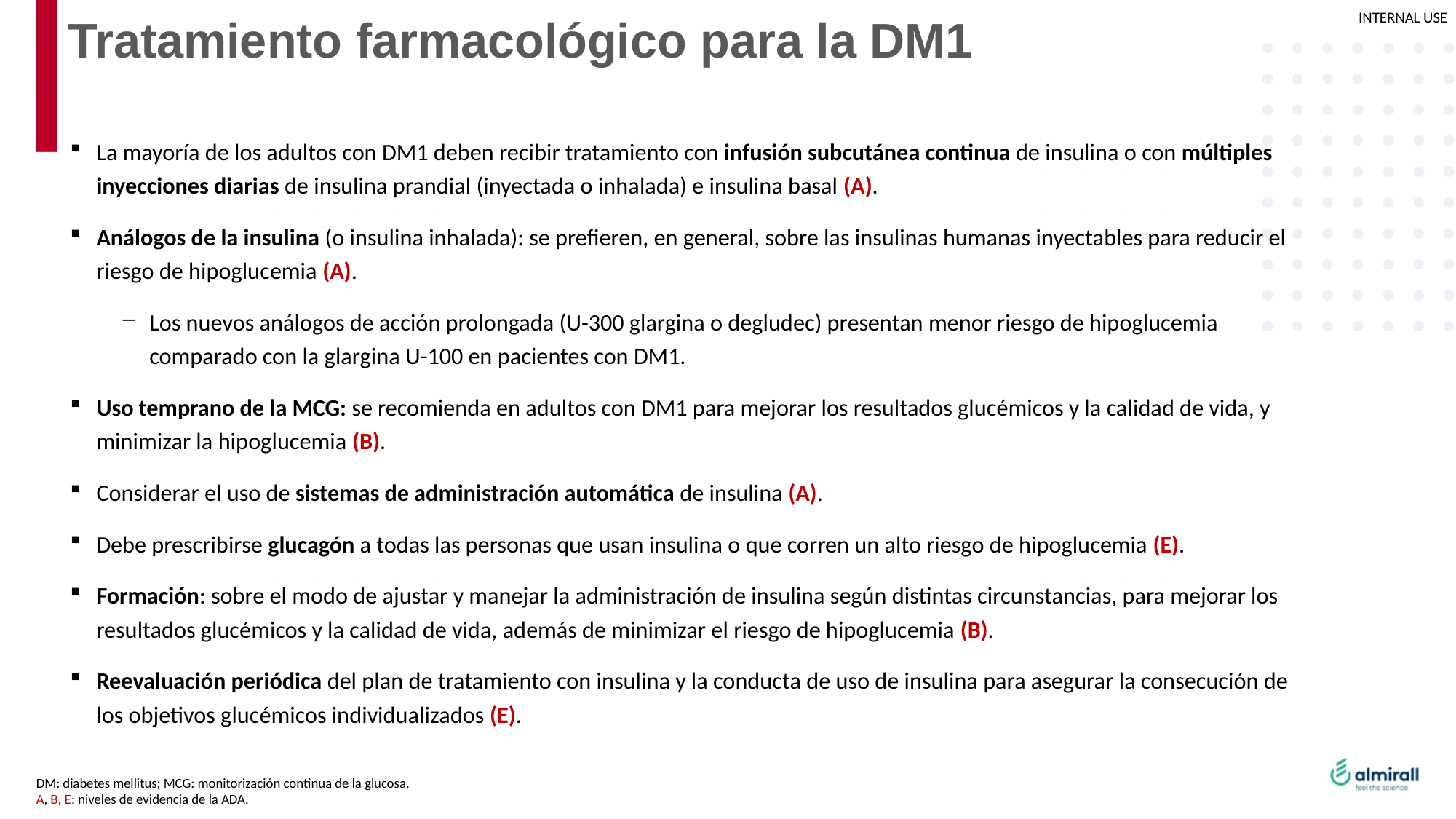

# Tratamiento farmacológico para la DM1
La mayoría de los adultos con DM1 deben recibir tratamiento con infusión subcutánea continua de insulina o con múltiples inyecciones diarias de insulina prandial (inyectada o inhalada) e insulina basal (A).
Análogos de la insulina (o insulina inhalada): se prefieren, en general, sobre las insulinas humanas inyectables para reducir el riesgo de hipoglucemia (A).
Los nuevos análogos de acción prolongada (U-300 glargina o degludec) presentan menor riesgo de hipoglucemia comparado con la glargina U-100 en pacientes con DM1.
Uso temprano de la MCG: se recomienda en adultos con DM1 para mejorar los resultados glucémicos y la calidad de vida, y minimizar la hipoglucemia (B).
Considerar el uso de sistemas de administración automática de insulina (A).
Debe prescribirse glucagón a todas las personas que usan insulina o que corren un alto riesgo de hipoglucemia (E).
Formación: sobre el modo de ajustar y manejar la administración de insulina según distintas circunstancias, para mejorar los resultados glucémicos y la calidad de vida, además de minimizar el riesgo de hipoglucemia (B).
Reevaluación periódica del plan de tratamiento con insulina y la conducta de uso de insulina para asegurar la consecución de los objetivos glucémicos individualizados (E).
DM: diabetes mellitus; MCG: monitorización continua de la glucosa.
A, B, E: niveles de evidencia de la ADA.